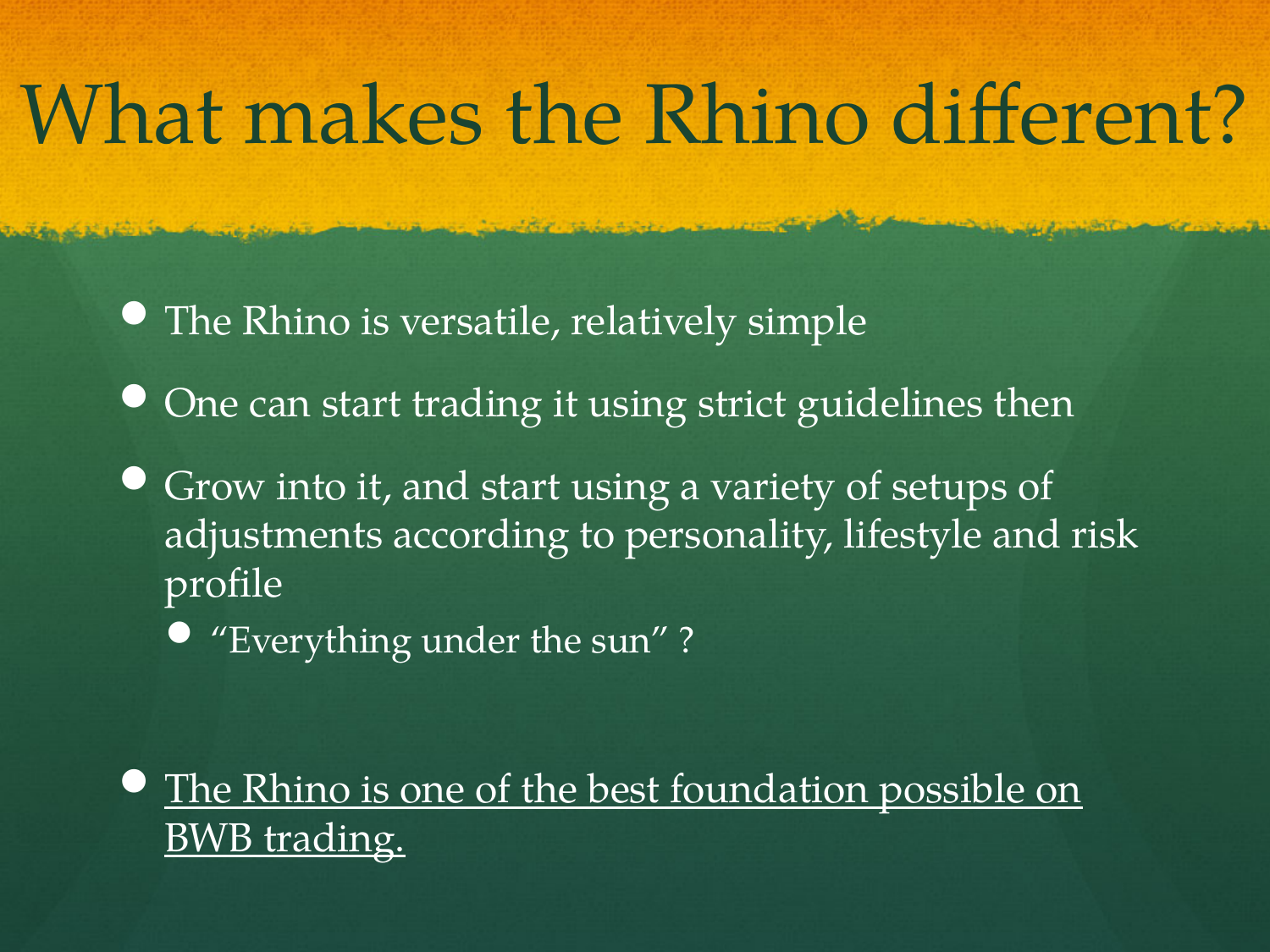

# What makes the Rhino different?
The Rhino is versatile, relatively simple
One can start trading it using strict guidelines then
Grow into it, and start using a variety of setups of adjustments according to personality, lifestyle and risk profile
“Everything under the sun” ?

The Rhino is one of the best foundation possible on BWB trading.